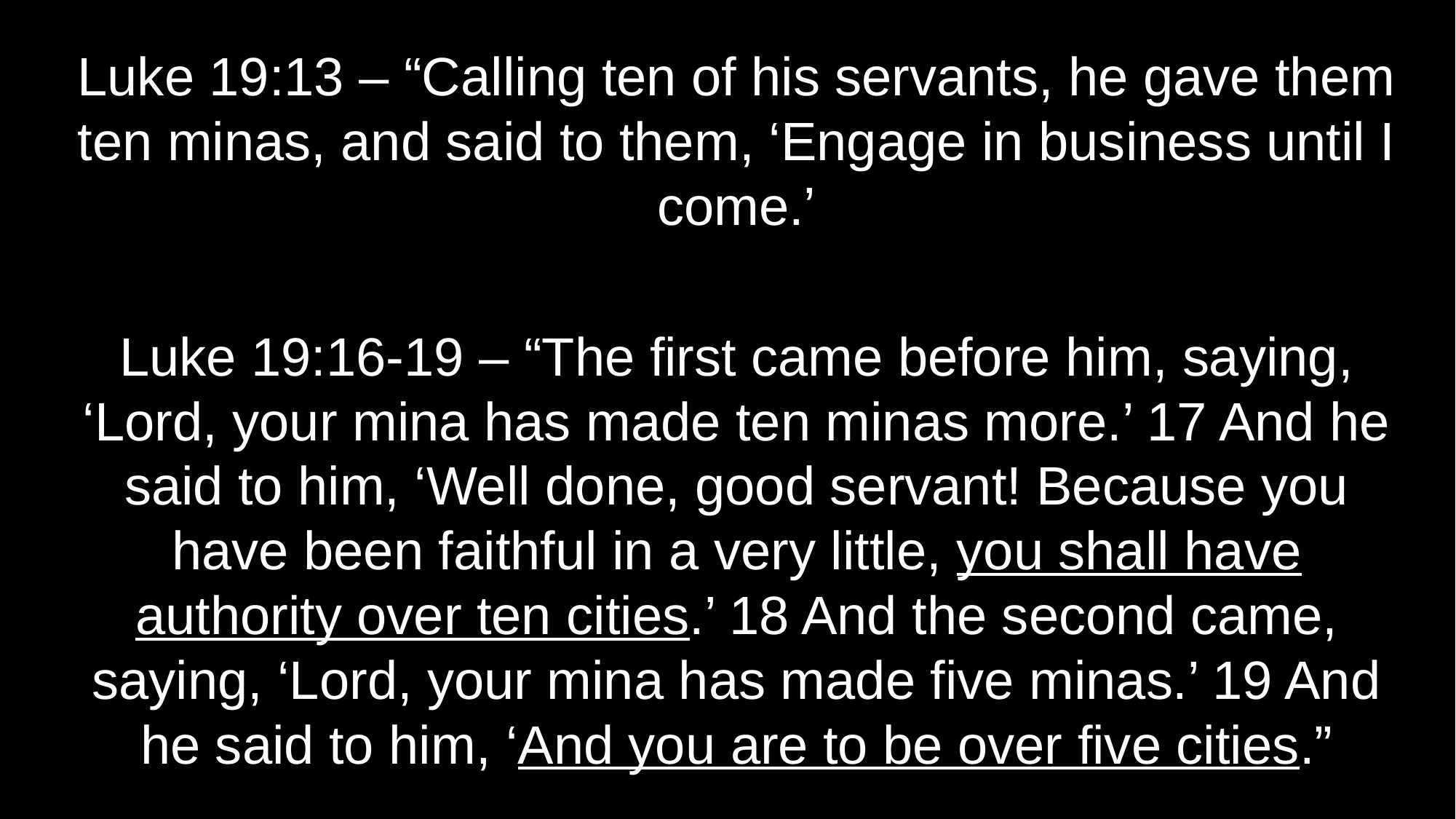

Luke 19:13 – “Calling ten of his servants, he gave them ten minas, and said to them, ‘Engage in business until I come.’

Luke 19:16-19 – “The first came before him, saying, ‘Lord, your mina has made ten minas more.’ 17 And he said to him, ‘Well done, good servant! Because you have been faithful in a very little, you shall have authority over ten cities.’ 18 And the second came, saying, ‘Lord, your mina has made five minas.’ 19 And he said to him, ‘And you are to be over five cities.”